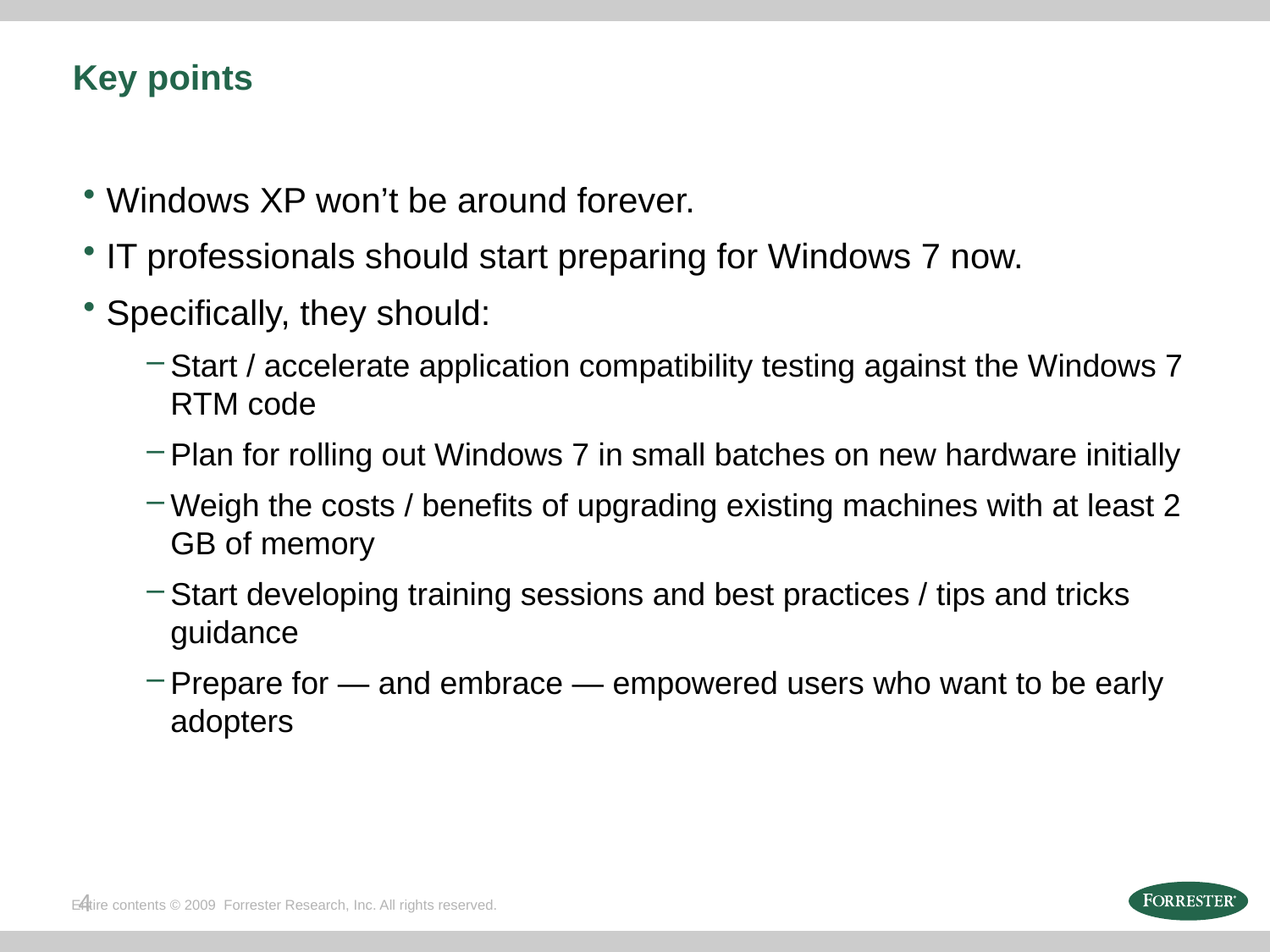

# Key points
Windows XP won’t be around forever.
IT professionals should start preparing for Windows 7 now.
Specifically, they should:
Start / accelerate application compatibility testing against the Windows 7 RTM code
Plan for rolling out Windows 7 in small batches on new hardware initially
Weigh the costs / benefits of upgrading existing machines with at least 2 GB of memory
Start developing training sessions and best practices / tips and tricks guidance
Prepare for — and embrace — empowered users who want to be early adopters